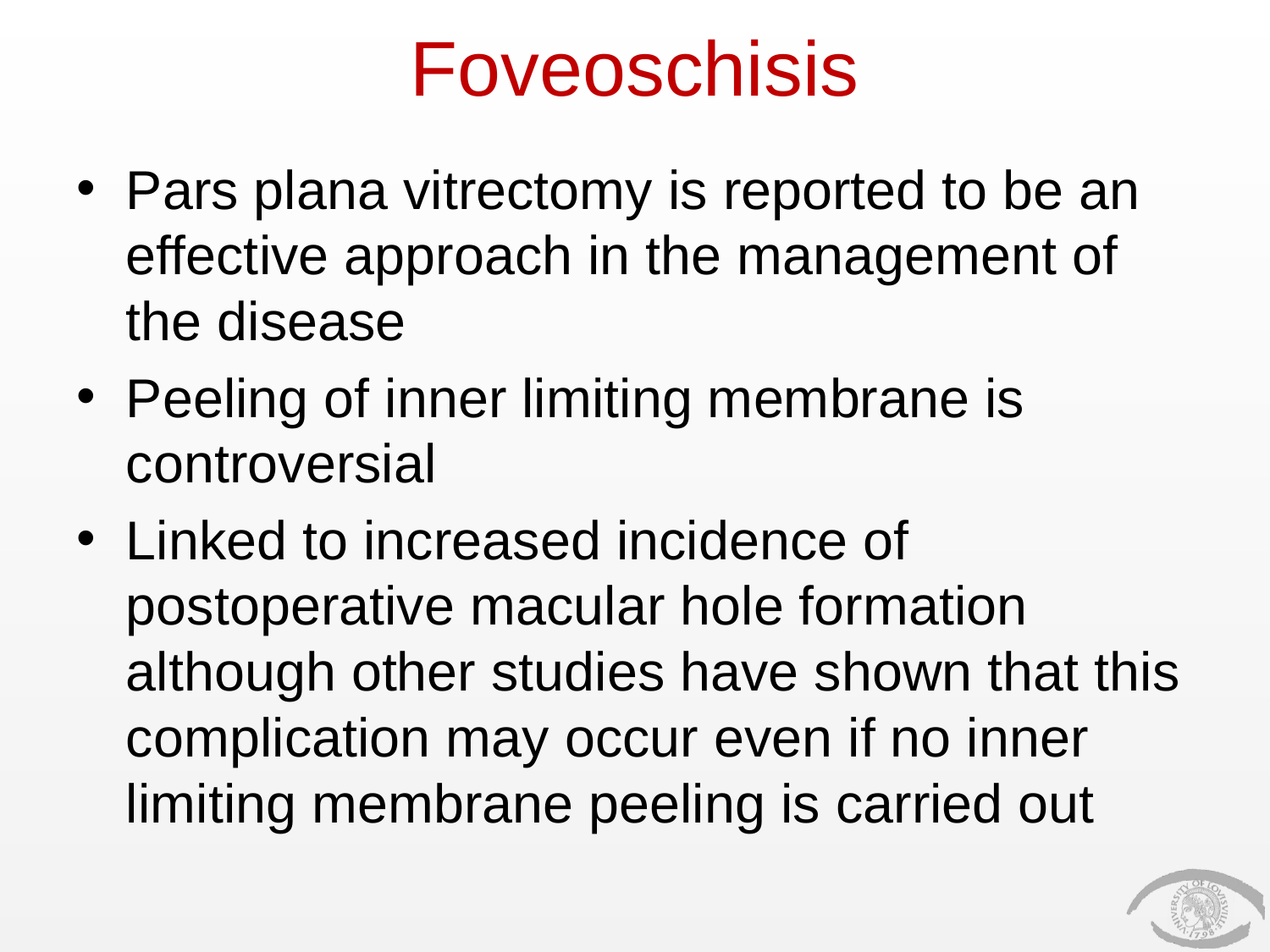

# Foveoschisis
Pars plana vitrectomy is reported to be an effective approach in the management of the disease
Peeling of inner limiting membrane is controversial
Linked to increased incidence of postoperative macular hole formation although other studies have shown that this complication may occur even if no inner limiting membrane peeling is carried out